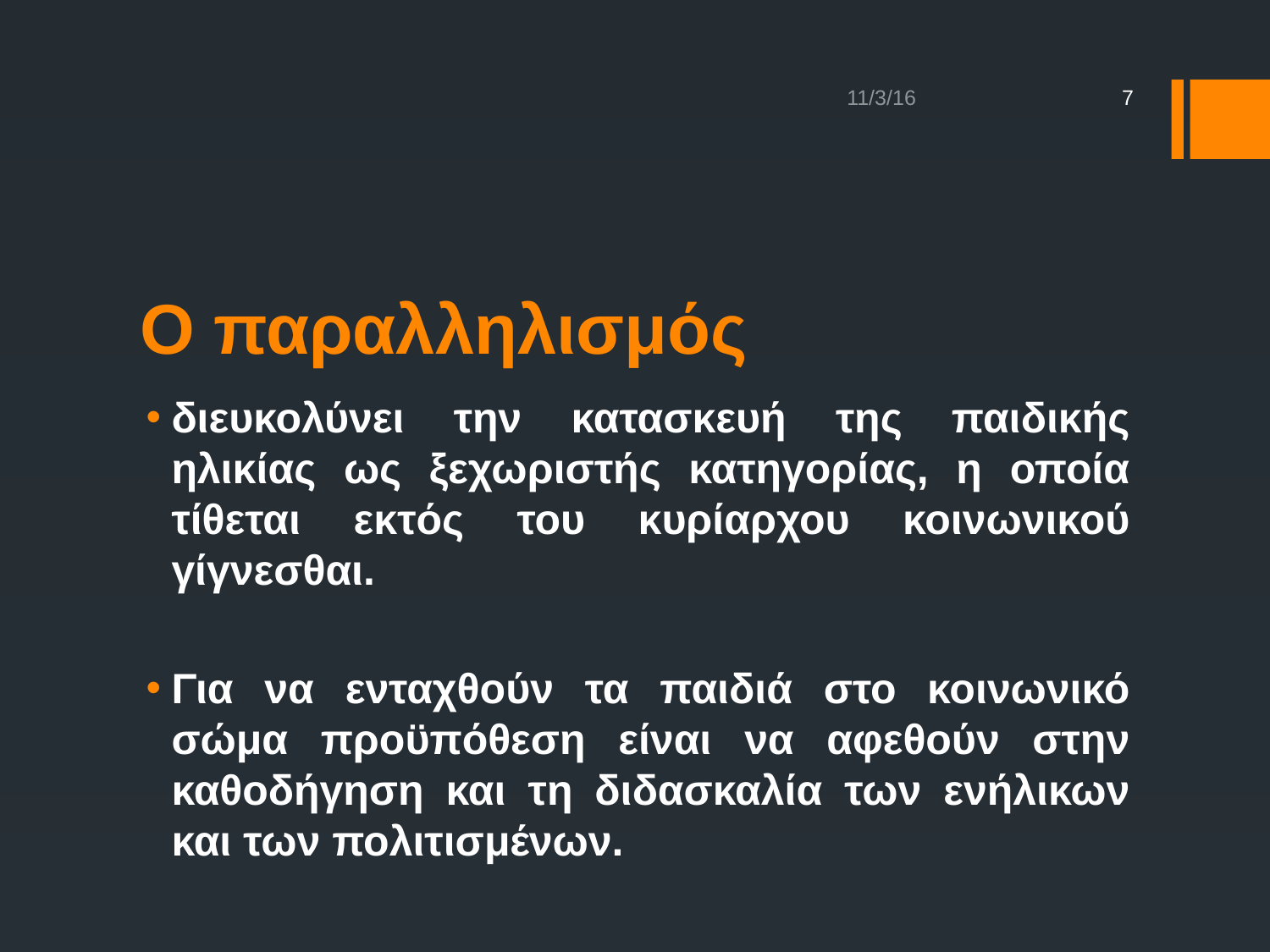

11/3/16
7
# Ο παραλληλισμός
διευκολύνει την κατασκευή της παιδικής ηλικίας ως ξεχωριστής κατηγορίας, η οποία τίθεται εκτός του κυρίαρχου κοινωνικού γίγνεσθαι.

Για να ενταχθούν τα παιδιά στο κοινωνικό σώμα προϋπόθεση είναι να αφεθούν στην καθοδήγηση και τη διδασκαλία των ενήλικων και των πολιτισμένων.